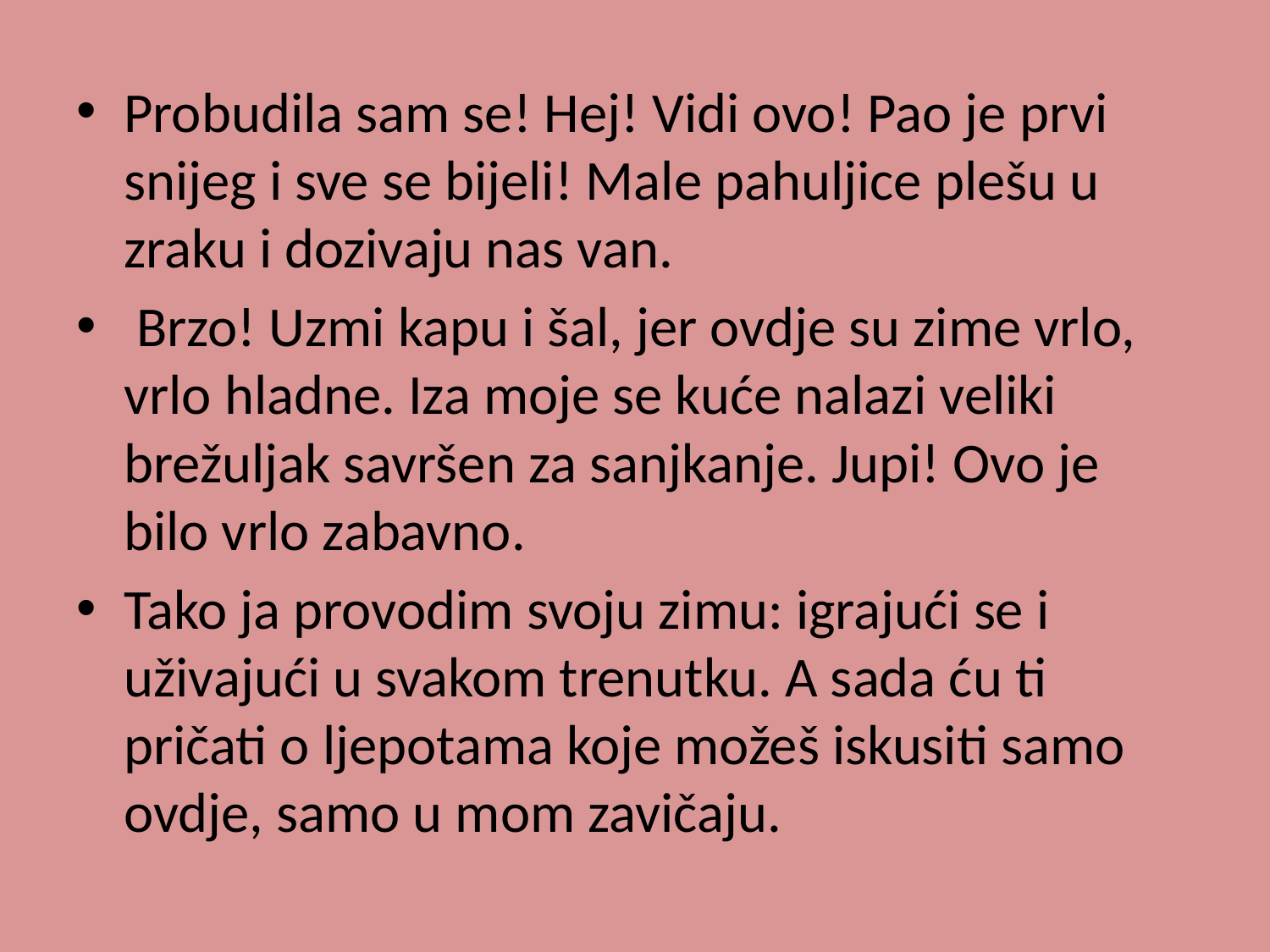

Probudila sam se! Hej! Vidi ovo! Pao je prvi snijeg i sve se bijeli! Male pahuljice plešu u zraku i dozivaju nas van.
 Brzo! Uzmi kapu i šal, jer ovdje su zime vrlo, vrlo hladne. Iza moje se kuće nalazi veliki brežuljak savršen za sanjkanje. Jupi! Ovo je bilo vrlo zabavno.
Tako ja provodim svoju zimu: igrajući se i uživajući u svakom trenutku. A sada ću ti pričati o ljepotama koje možeš iskusiti samo ovdje, samo u mom zavičaju.